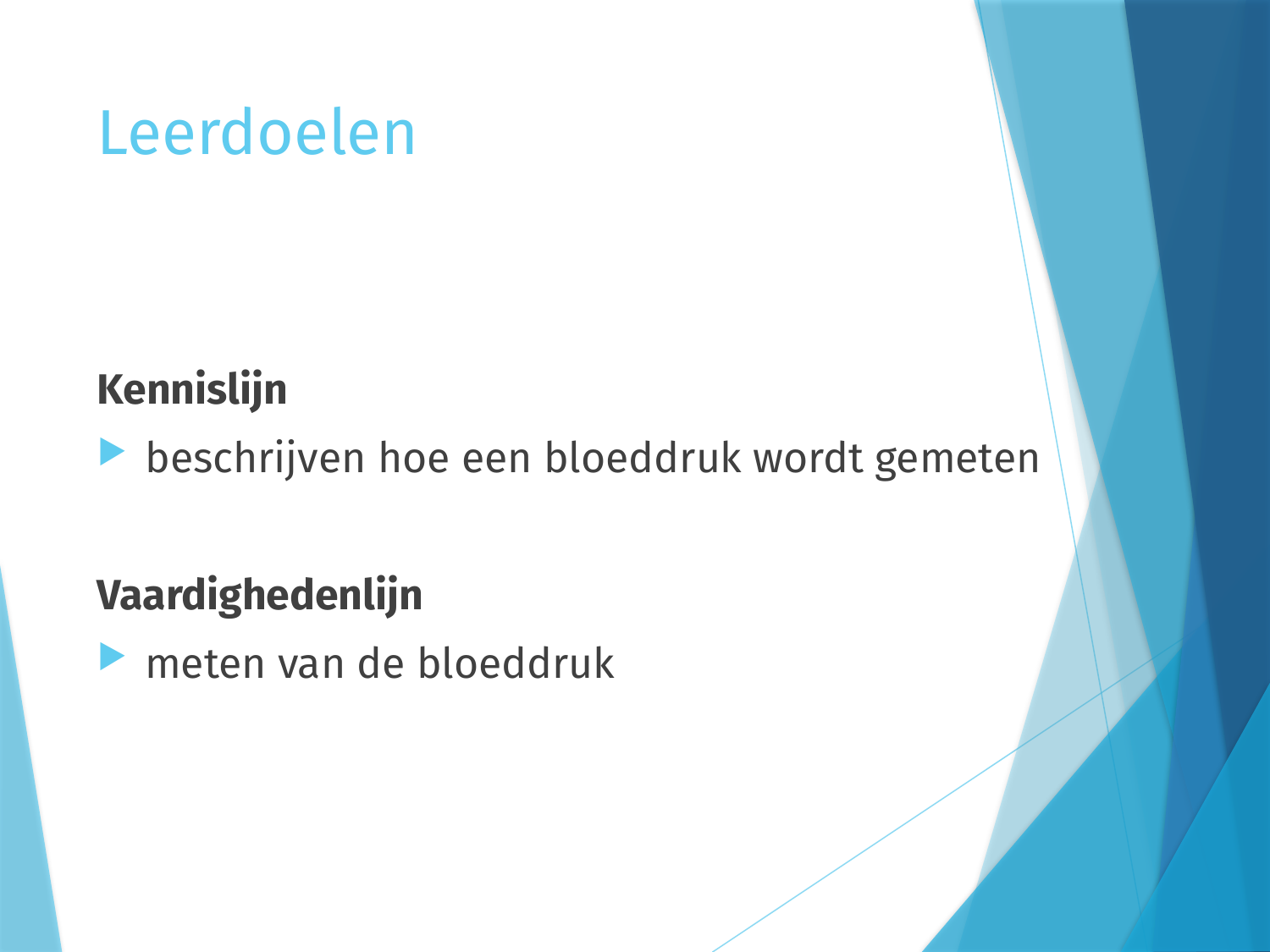

# Leerdoelen

Kennislijn
beschrijven hoe een bloeddruk wordt gemeten

Vaardighedenlijn
meten van de bloeddruk